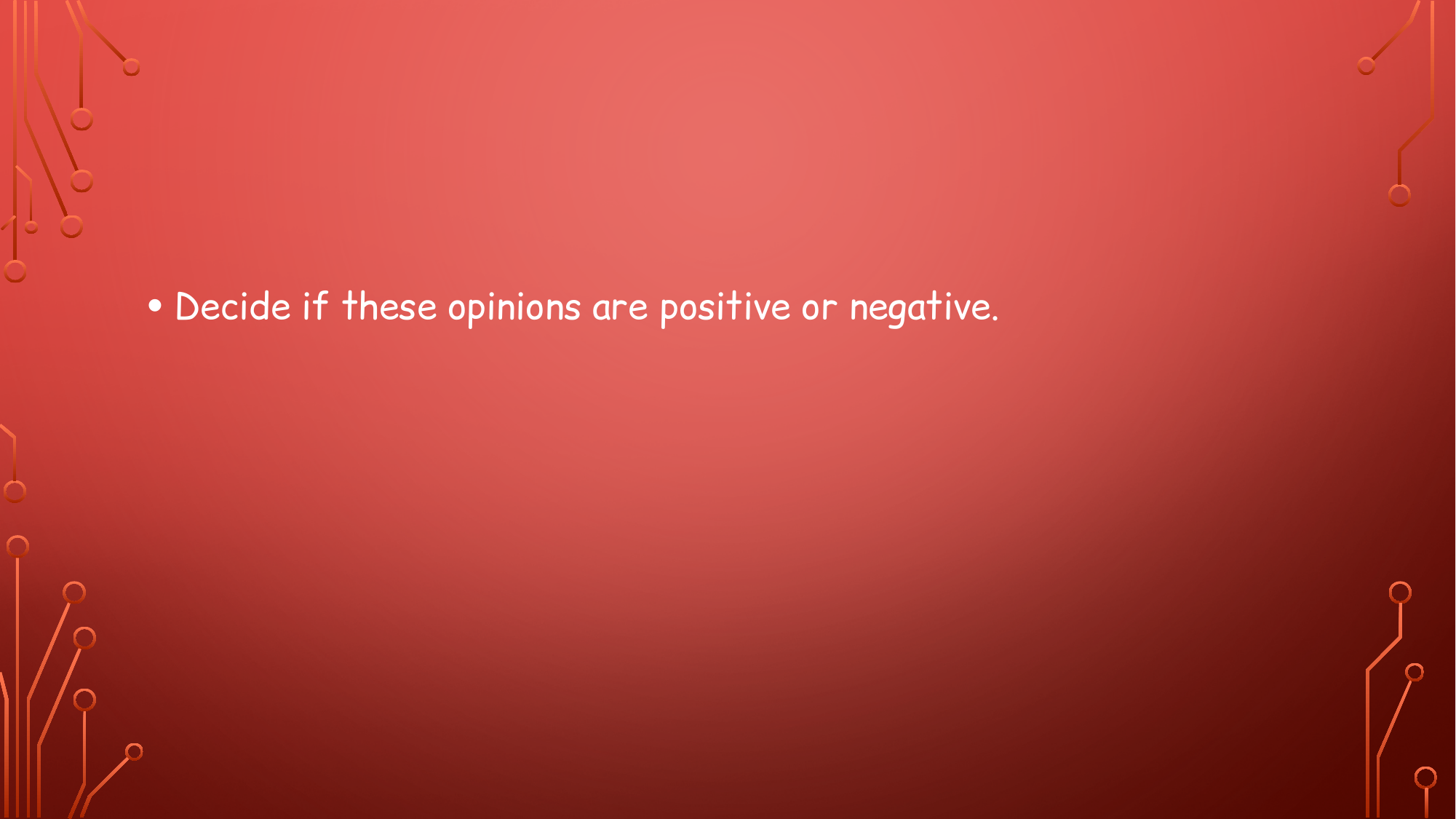

#
Decide if these opinions are positive or negative.